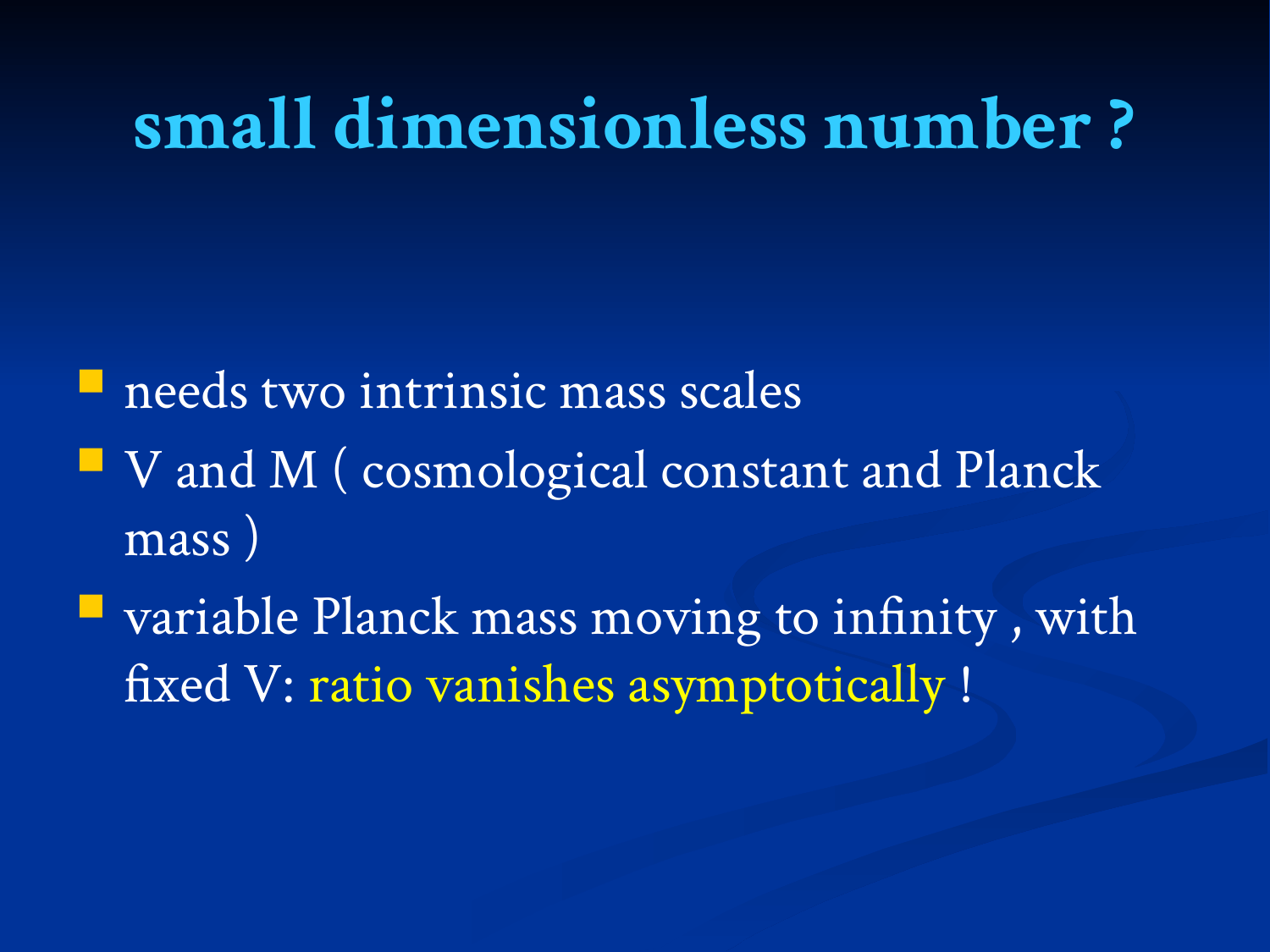

small dimensionless number ?
needs two intrinsic mass scales
V and M ( cosmological constant and Planck mass )
variable Planck mass moving to infinity , with fixed V: ratio vanishes asymptotically !